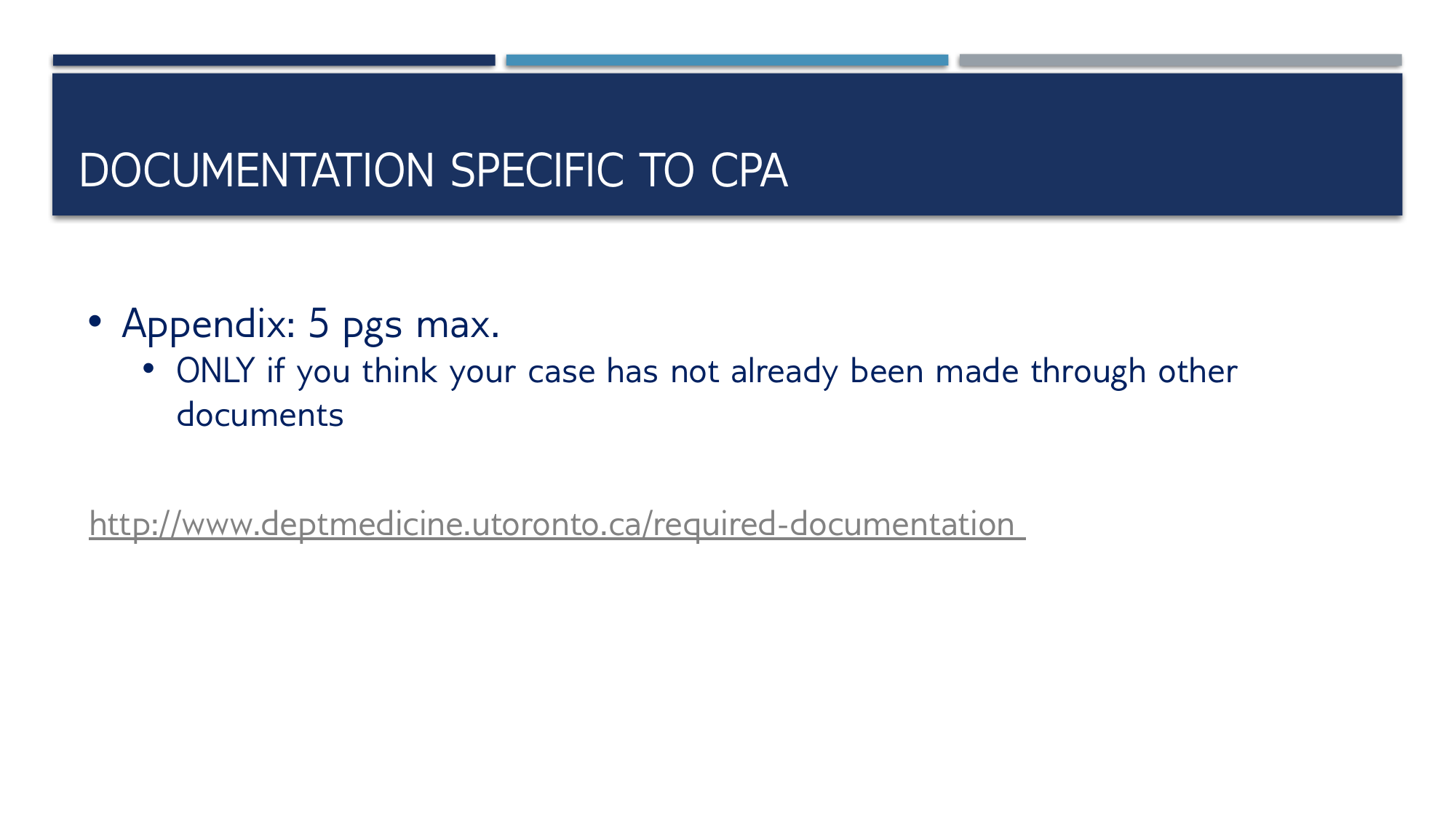

# Documentation specific to CPA

Appendix: 5 pgs max.
ONLY if you think your case has not already been made through other documents

http://www.deptmedicine.utoronto.ca/required-documentation